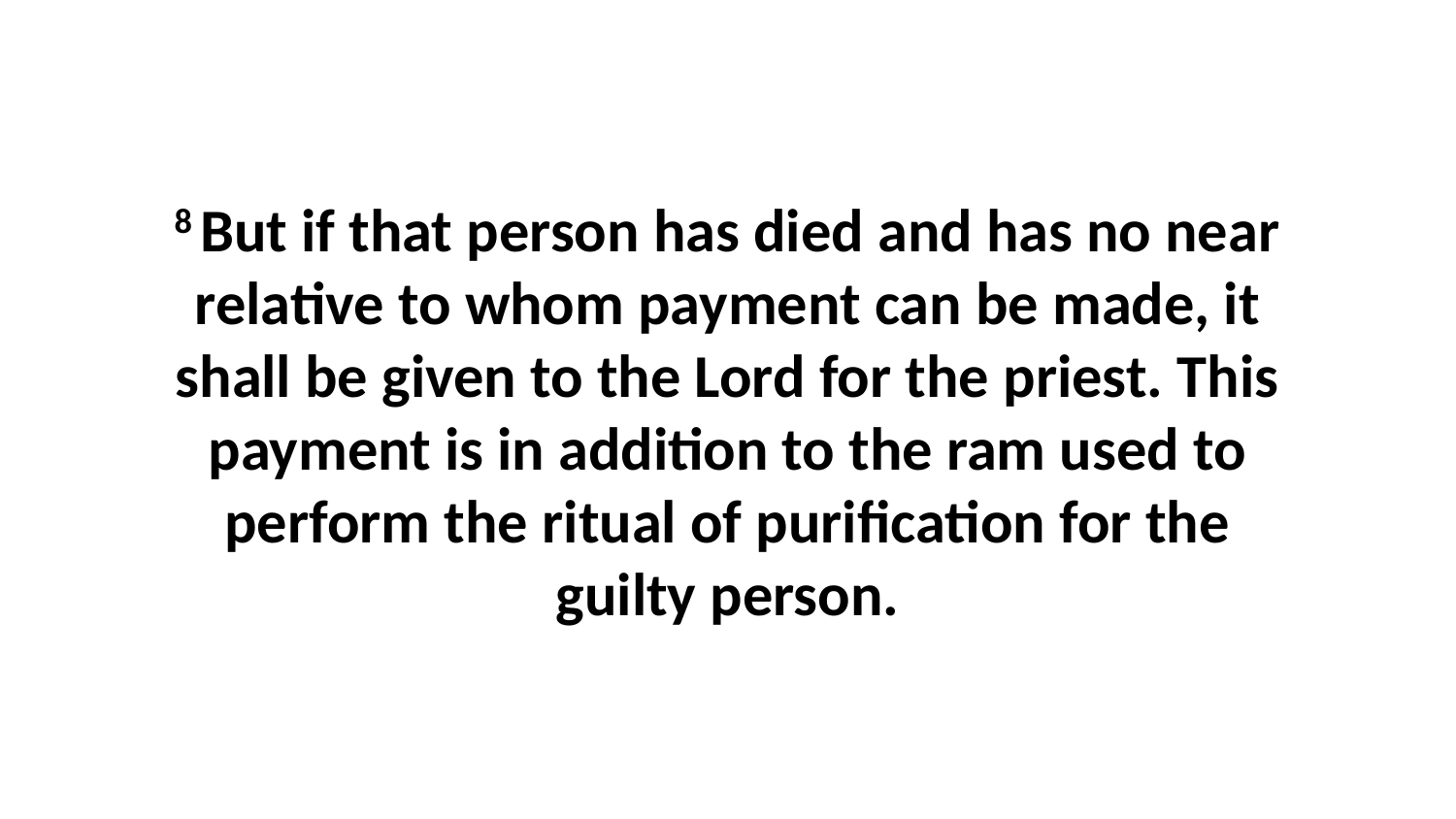

8 But if that person has died and has no near relative to whom payment can be made, it shall be given to the Lord for the priest. This payment is in addition to the ram used to perform the ritual of purification for the guilty person.